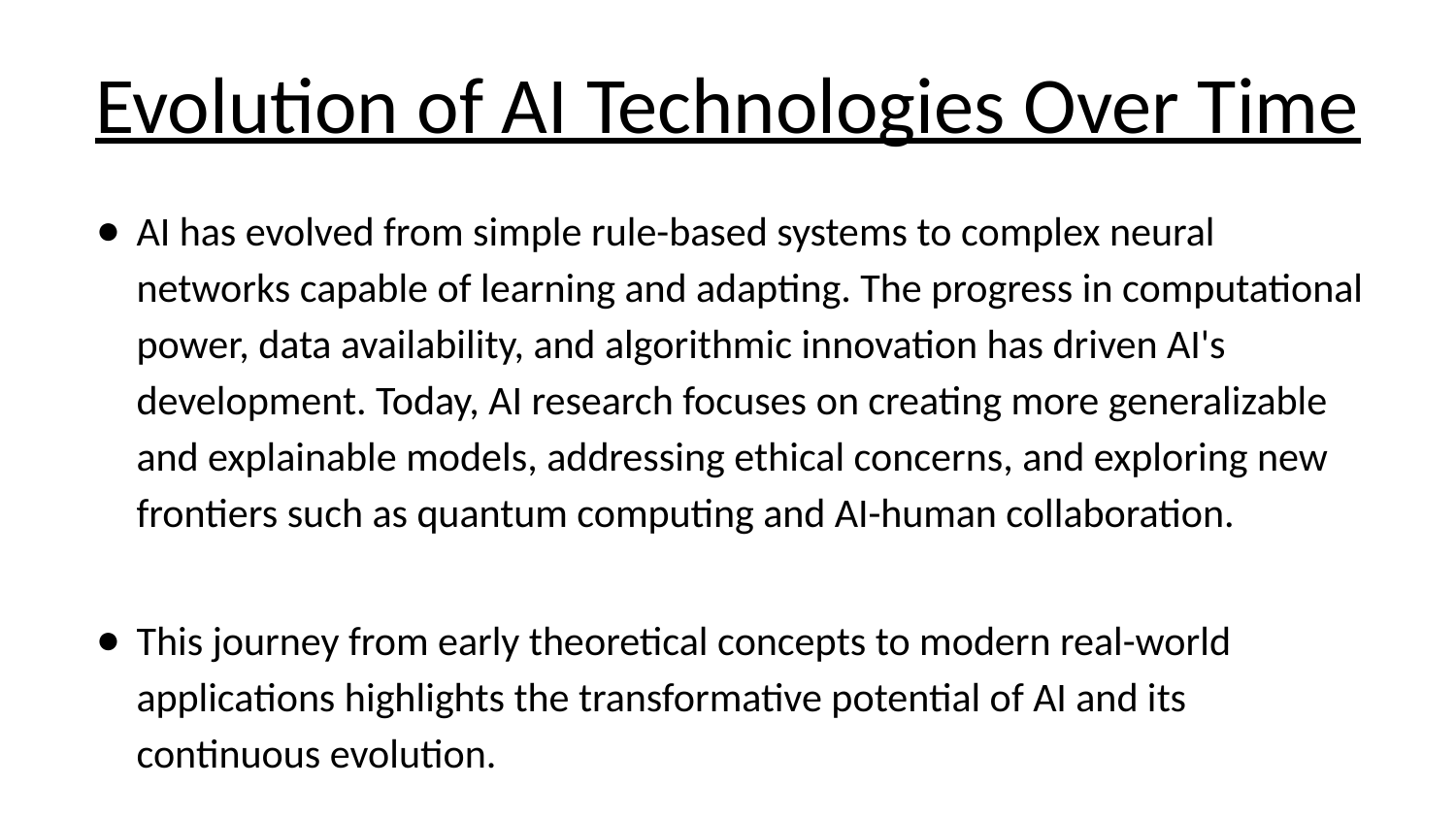

# Evolution of AI Technologies Over Time
AI has evolved from simple rule-based systems to complex neural networks capable of learning and adapting. The progress in computational power, data availability, and algorithmic innovation has driven AI's development. Today, AI research focuses on creating more generalizable and explainable models, addressing ethical concerns, and exploring new frontiers such as quantum computing and AI-human collaboration.

This journey from early theoretical concepts to modern real-world applications highlights the transformative potential of AI and its continuous evolution.